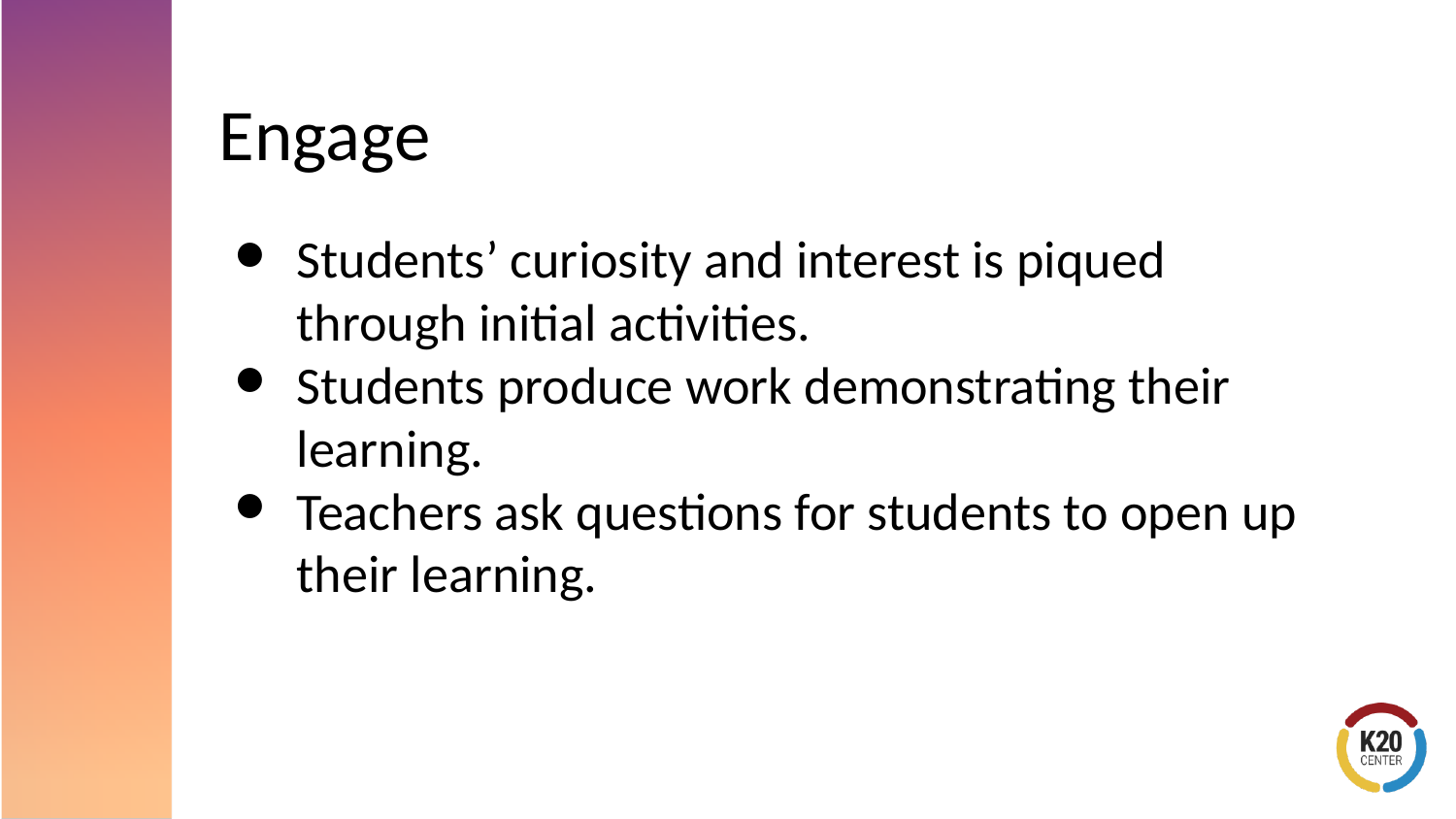

# Engage
Students’ curiosity and interest is piqued through initial activities.
Students produce work demonstrating their learning.
Teachers ask questions for students to open up their learning.